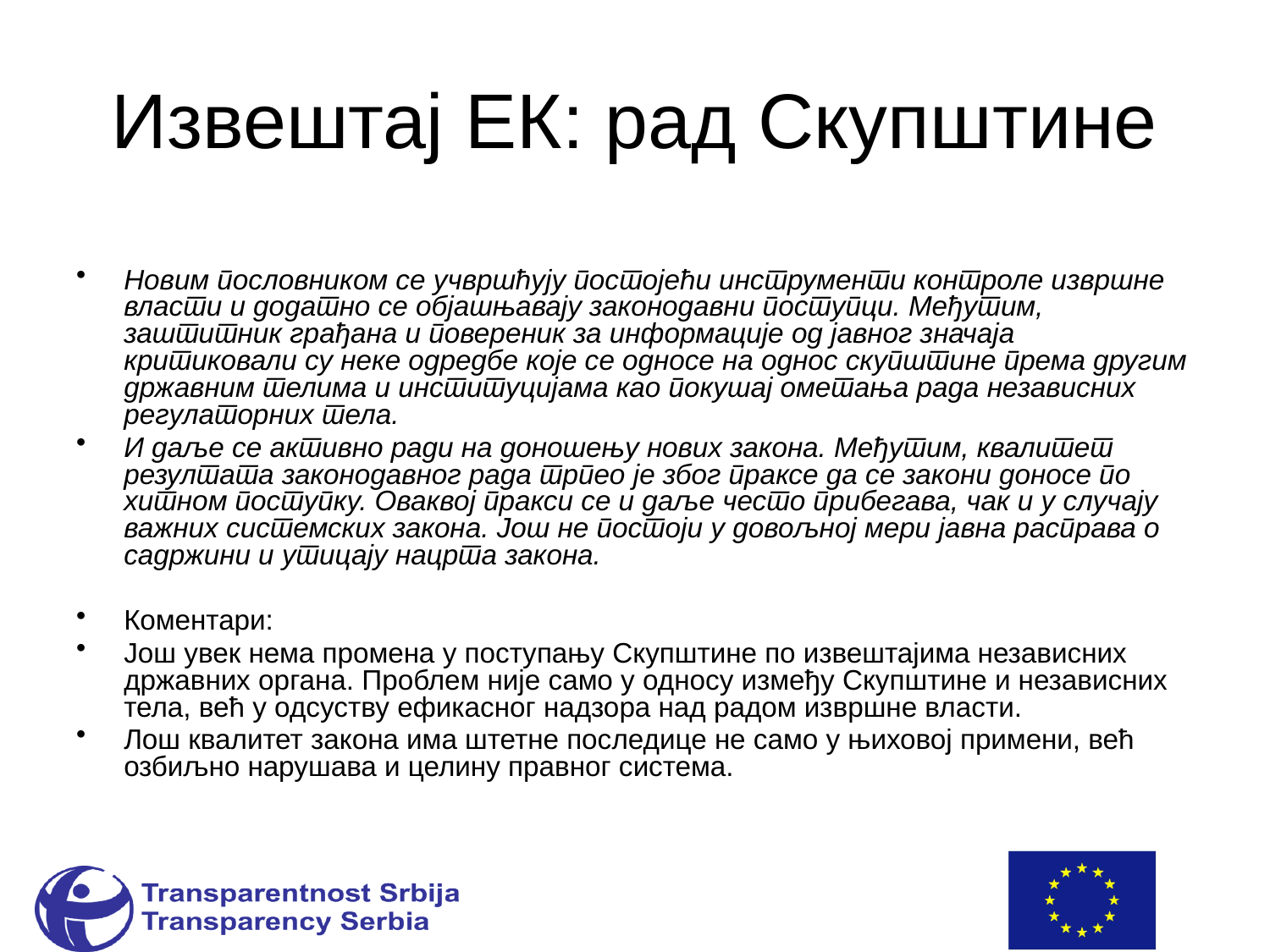

# Извештај ЕК: рад Скупштине

Новим пословником се учвршћују постојећи инструменти контроле извршне власти и додатно се објашњавају законодавни поступци. Међутим, заштитник грађана и повереник за информације од јавног значаја критиковали су неке одредбе које се односе на однос скупштине према другим државним телима и институцијама као покушај ометања рада независних регулаторних тела.
И даље се активно ради на доношењу нових закона. Међутим, квалитет резултата законодавног рада трпео је због праксе да се закони доносе по хитном поступку. Оваквој пракси се и даље често прибегава, чак и у случају важних системских закона. Још не постоји у довољној мери јавна расправа о садржини и утицају нацрта закона.

Коментари:
Још увек нема промена у поступању Скупштине по извештајима независних државних органа. Проблем није само у односу између Скупштине и независних тела, већ у одсуству ефикасног надзора над радом извршне власти.
Лош квалитет закона има штетне последице не само у њиховој примени, већ озбиљно нарушава и целину правног система.